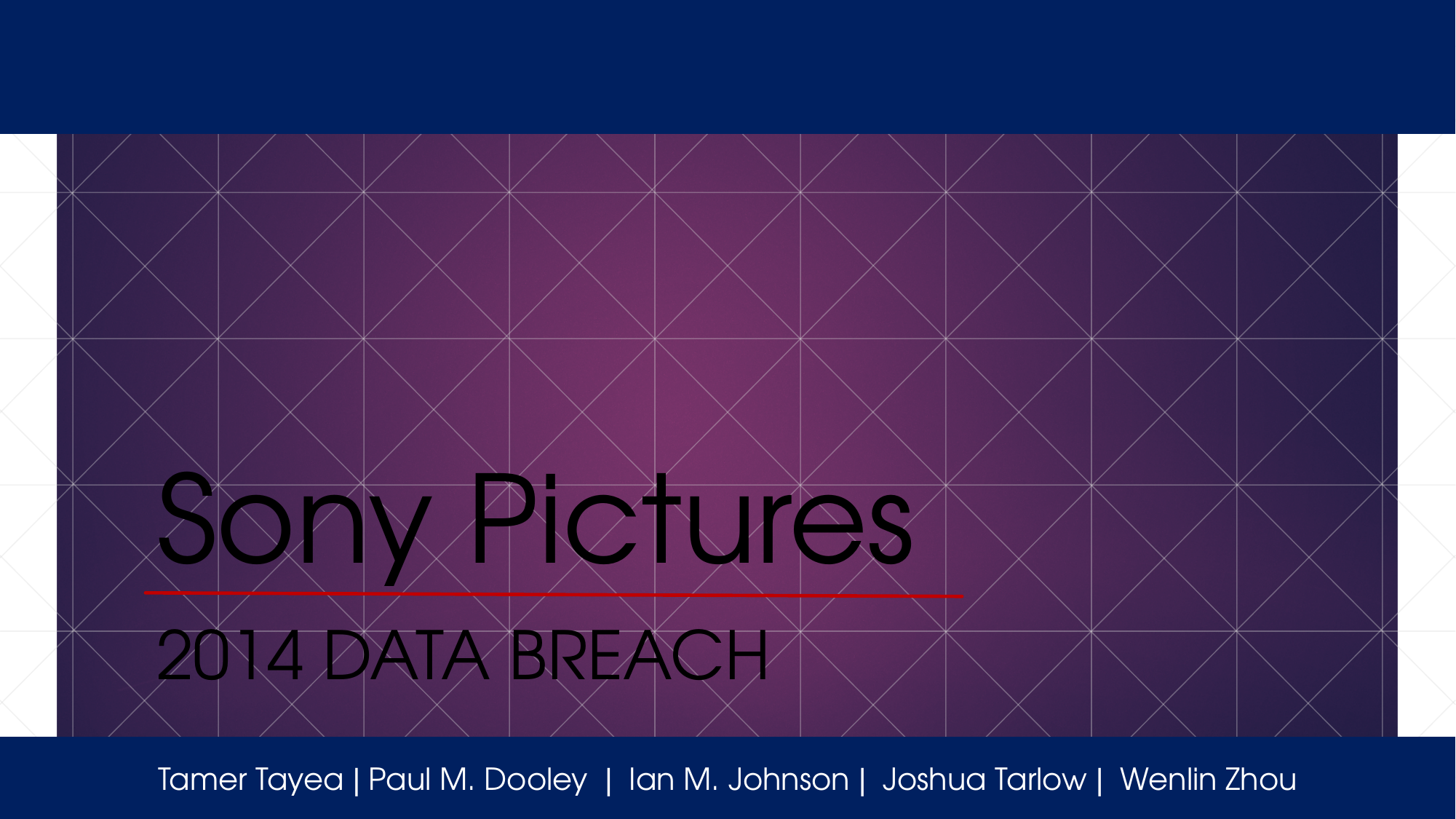

# Sony Pictures
2014 Data Breach
Tamer Tayea | Paul M. Dooley  |  Ian M. Johnson |  Joshua Tarlow |  Wenlin Zhou